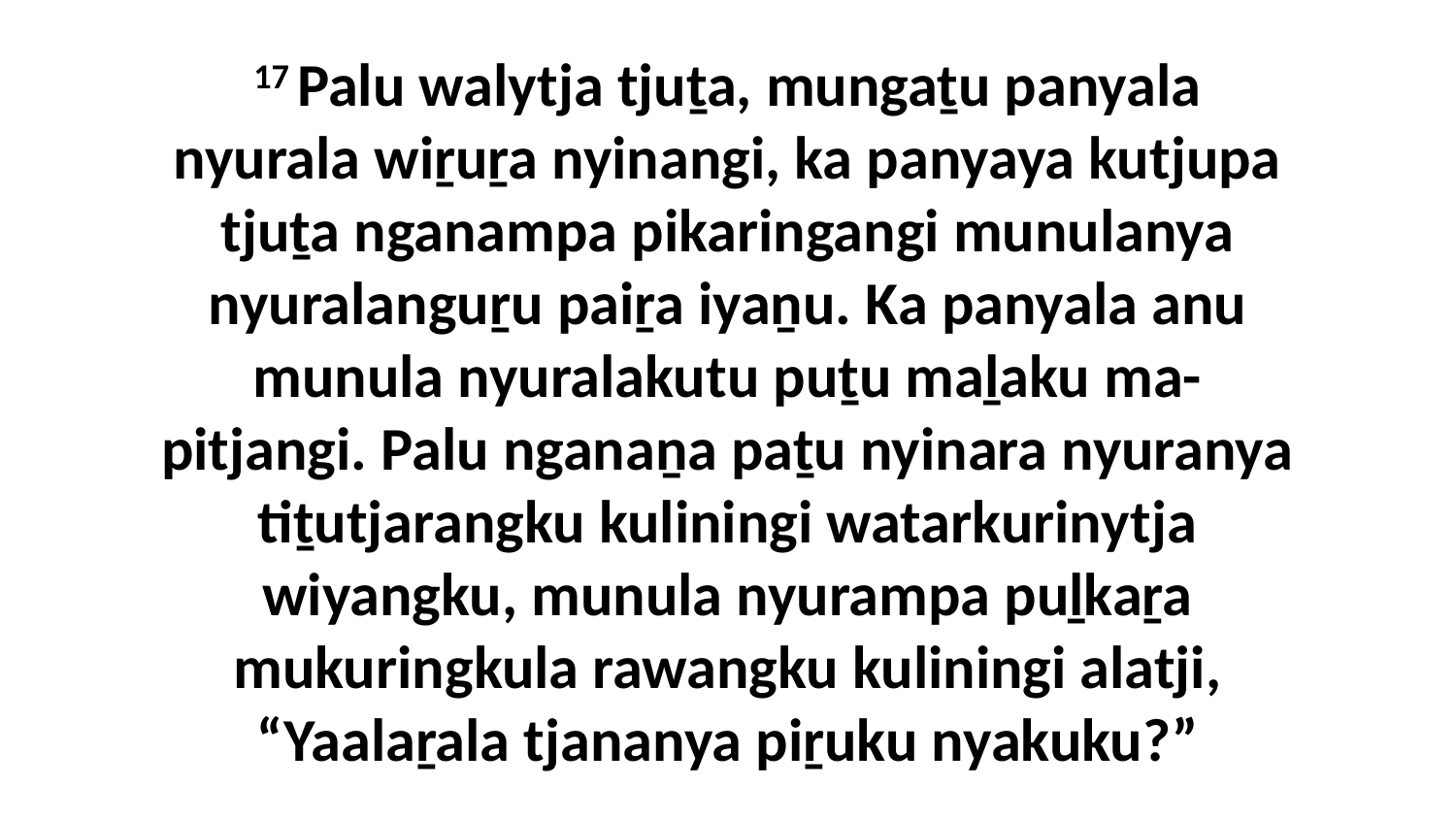

17 Palu walytja tjuṯa, mungaṯu panyala nyurala wiṟuṟa nyinangi, ka panyaya kutjupa tjuṯa nganampa pikaringangi munulanya nyuralanguṟu paiṟa iyaṉu. Ka panyala anu munula nyuralakutu puṯu maḻaku ma-pitjangi. Palu nganaṉa paṯu nyinara nyuranya tiṯutjarangku kuliningi watarkurinytja wiyangku, munula nyurampa puḻkaṟa mukuringkula rawangku kuliningi alatji, “Yaalaṟala tjananya piṟuku nyakuku?”